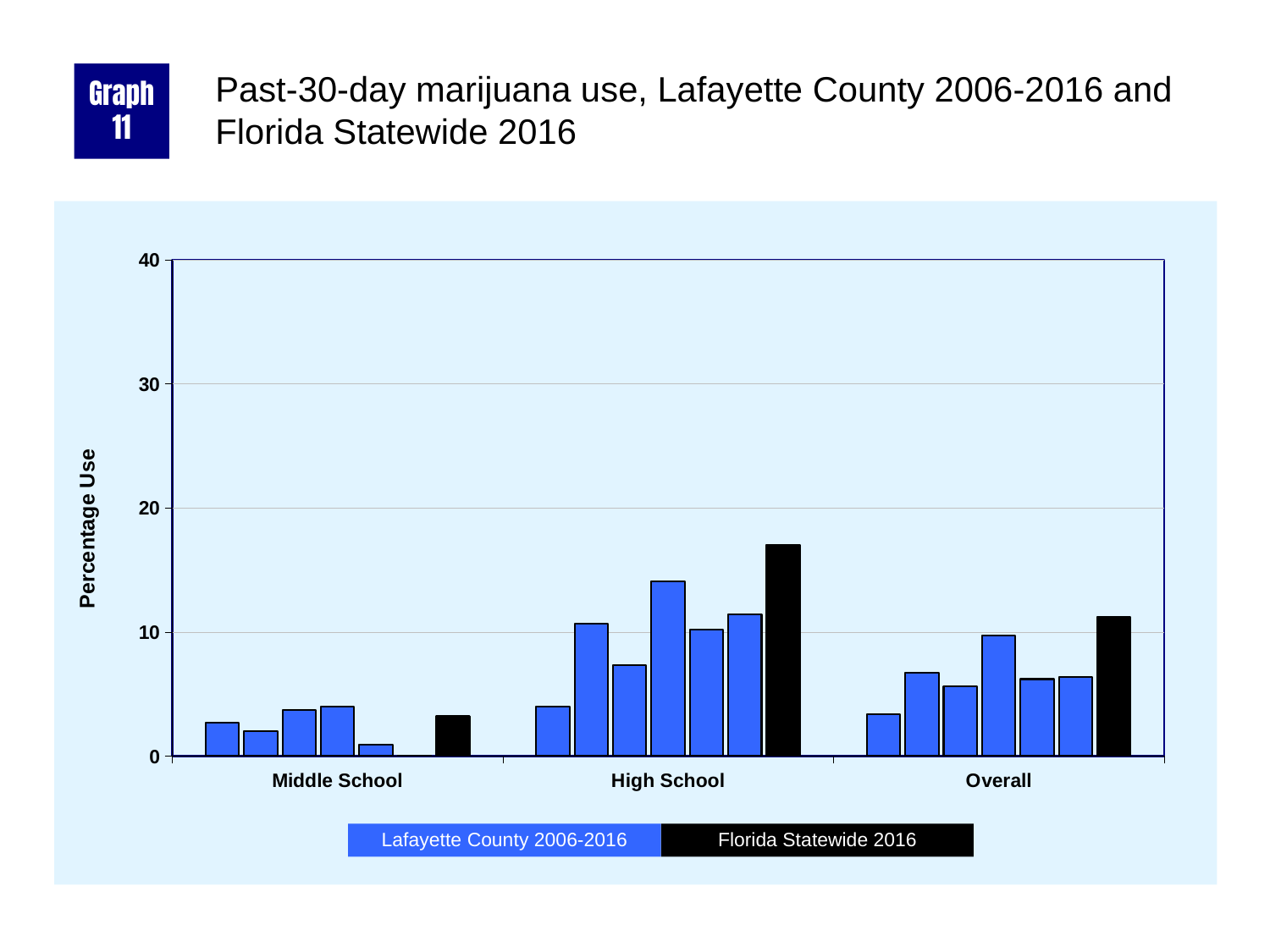

Graph 11
Past-30-day marijuana use, Lafayette County 2006-2016 and Florida Statewide 2016

### Chart

| Category | County 2006 | County 2008 | County 2010 | County 2012 | County 2014 | County 2016 | Florida 2016 |
|---|---|---|---|---|---|---|---|
| Middle School | 2.7 | 2.0 | 3.7 | 4.0 | 0.9 | 0.0 | 3.2 |
| High School | 4.0 | 10.7 | 7.3 | 14.1 | 10.2 | 11.4 | 17.0 |
| Overall | 3.4 | 6.7 | 5.6 | 9.7 | 6.2 | 6.4 | 11.2 |
Florida Statewide 2016
Lafayette County 2006-2016